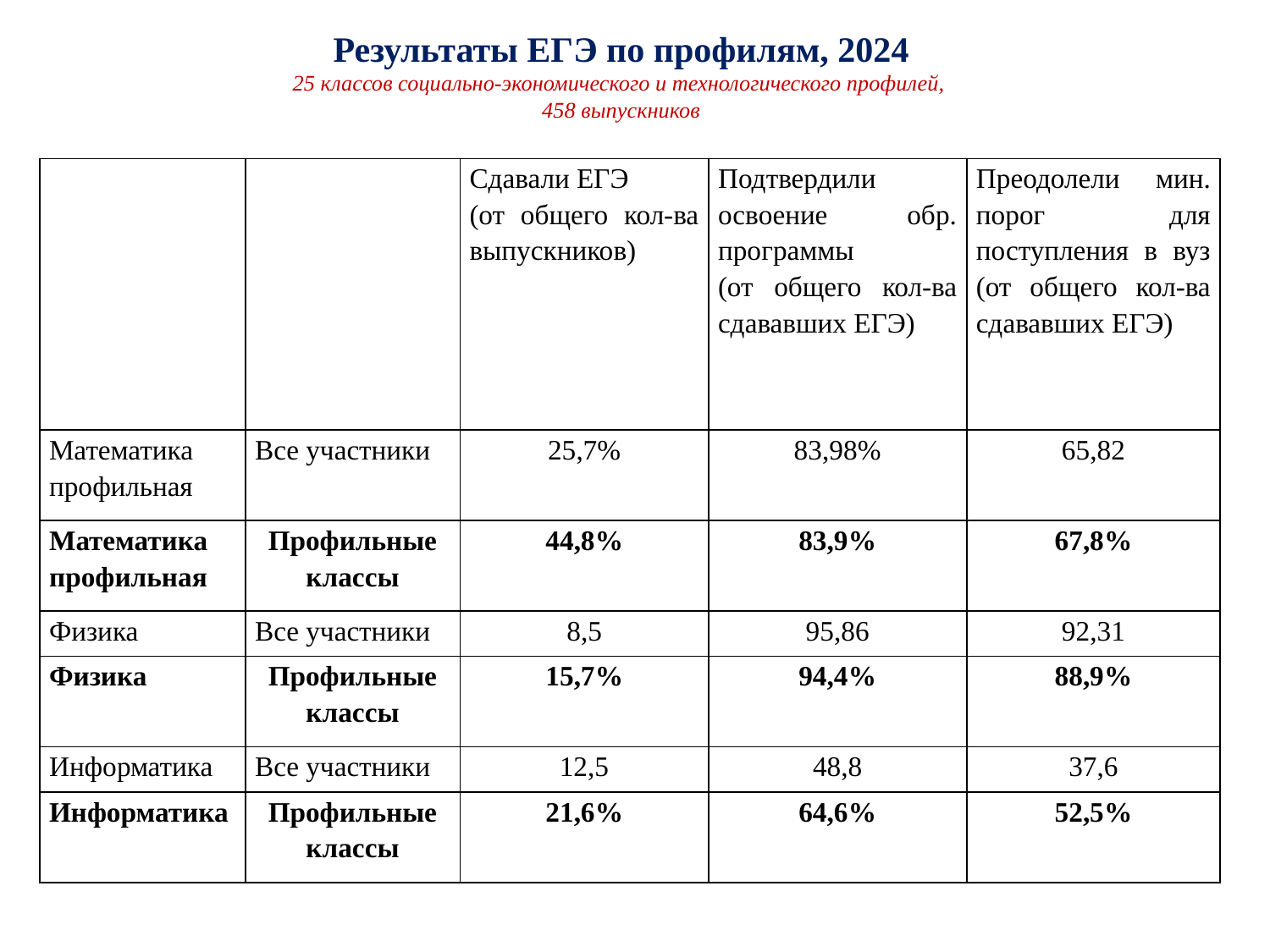

# Результаты ЕГЭ по профилям, 2024 25 классов социально-экономического и технологического профилей, 458 выпускников
|  |  | Сдавали ЕГЭ (от общего кол-ва выпускников) | Подтвердили освоение обр. программы (от общего кол-ва сдававших ЕГЭ) | Преодолели мин. порог для поступления в вуз (от общего кол-ва сдававших ЕГЭ) |
| --- | --- | --- | --- | --- |
| Математика профильная | Все участники | 25,7% | 83,98% | 65,82 |
| Математика профильная | Профильные классы | 44,8% | 83,9% | 67,8% |
| Физика | Все участники | 8,5 | 95,86 | 92,31 |
| Физика | Профильные классы | 15,7% | 94,4% | 88,9% |
| Информатика | Все участники | 12,5 | 48,8 | 37,6 |
| Информатика | Профильные классы | 21,6% | 64,6% | 52,5% |